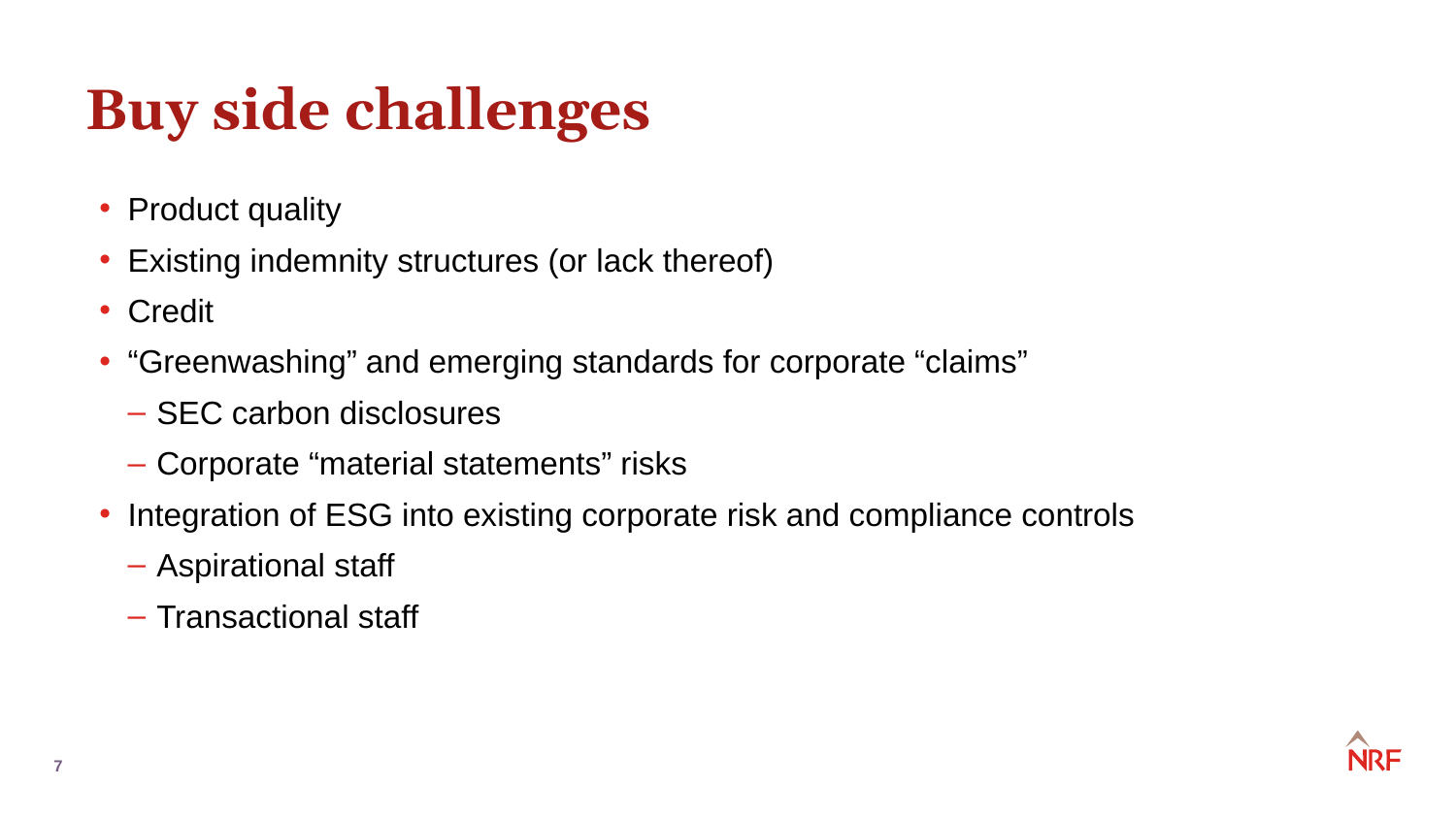

Buy side challenges
Product quality
Existing indemnity structures (or lack thereof)
Credit
“Greenwashing” and emerging standards for corporate “claims”
SEC carbon disclosures
Corporate “material statements” risks
Integration of ESG into existing corporate risk and compliance controls
Aspirational staff
Transactional staff
7